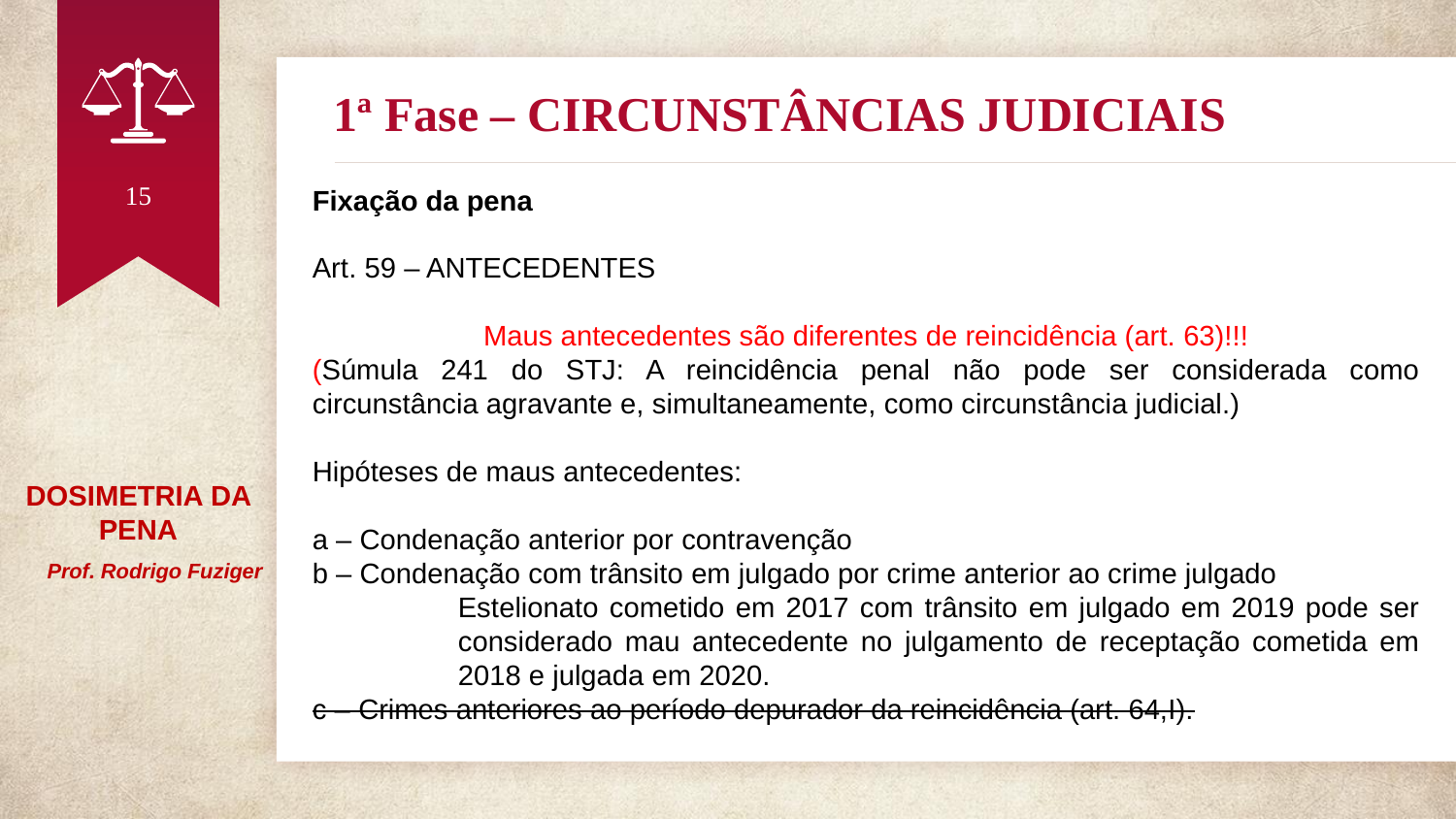

# 1ª Fase – CIRCUNSTÂNCIAS JUDICIAIS
15

Fixação da pena

Art. 59 – ANTECEDENTES

Maus antecedentes são diferentes de reincidência (art. 63)!!!
(Súmula 241 do STJ: A reincidência penal não pode ser considerada como circunstância agravante e, simultaneamente, como circunstância judicial.)

Hipóteses de maus antecedentes:

a – Condenação anterior por contravenção
b – Condenação com trânsito em julgado por crime anterior ao crime julgado
	Estelionato cometido em 2017 com trânsito em julgado em 2019 pode ser 	considerado mau antecedente no julgamento de receptação cometida em 	2018 e julgada em 2020.
c – Crimes anteriores ao período depurador da reincidência (art. 64,I).
DOSIMETRIA DA PENA
      Prof. Rodrigo Fuziger